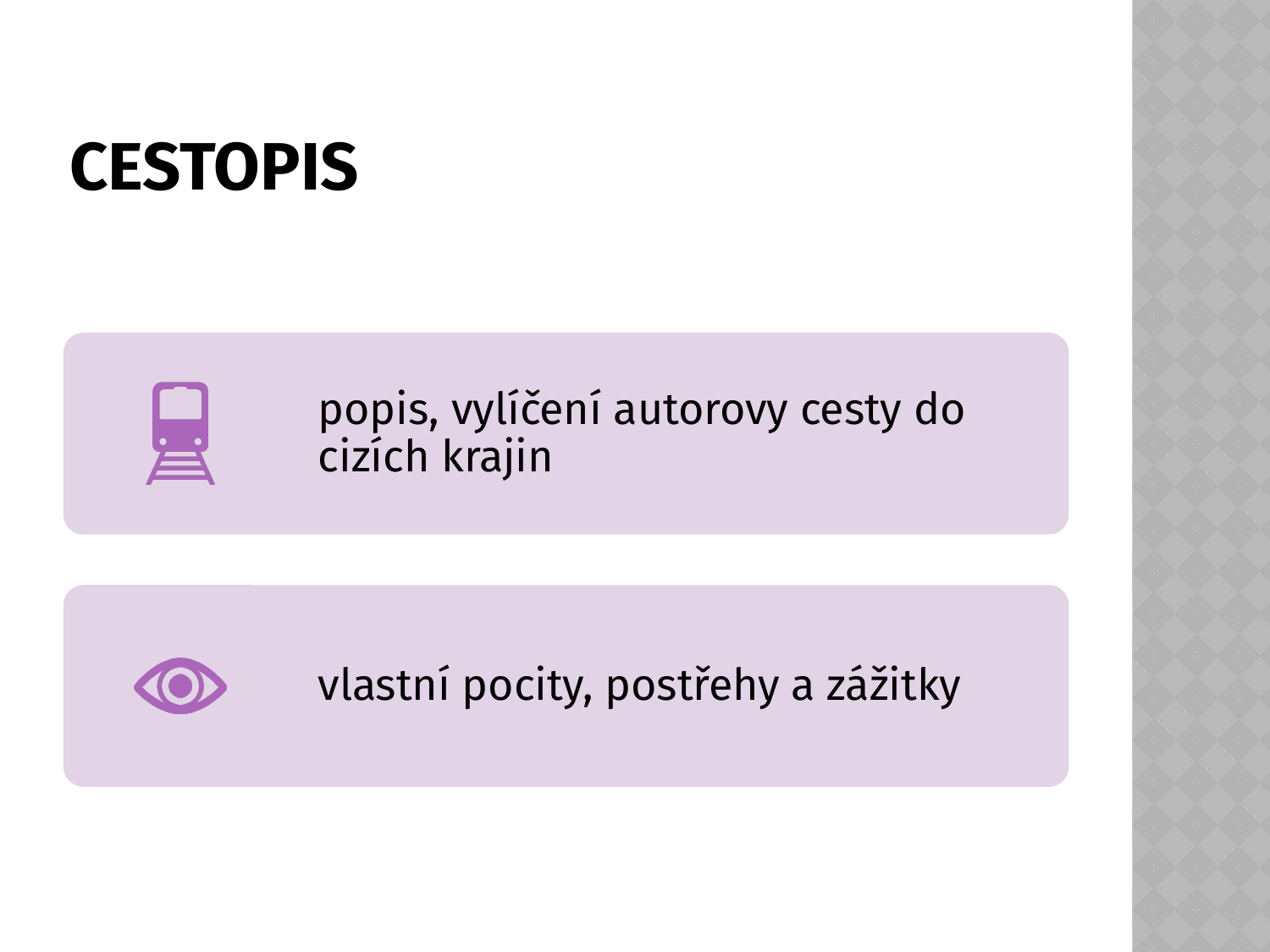

# cestopis
popis, vylíčení autorovy cesty do cizích krajin
vlastní pocity, postřehy a zážitky